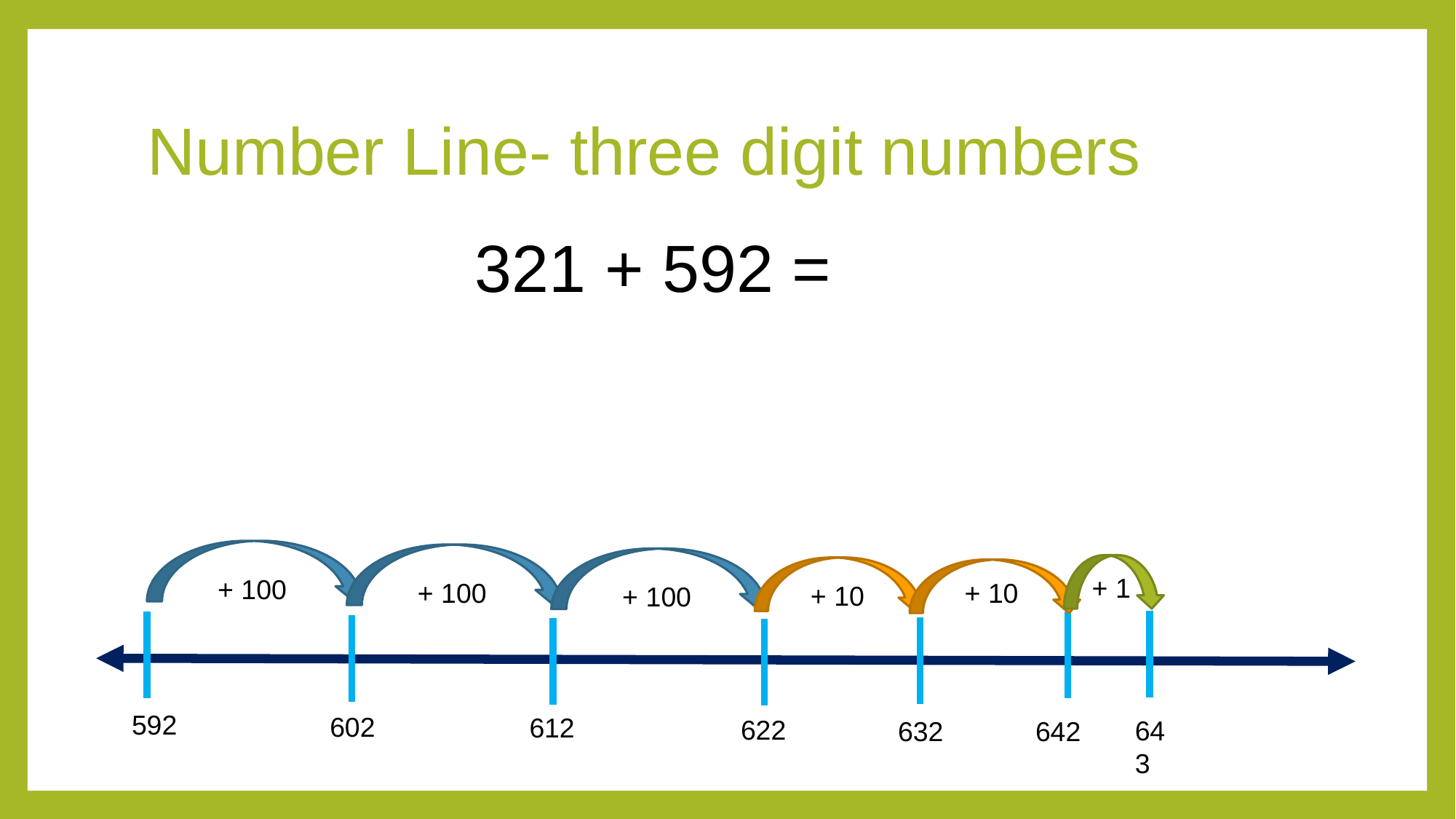

# Number Line- three digit numbers
321 + 592 =

+ 100

+ 100

+ 100

+ 1

+ 10

+ 10
592
602
612
622
643
632
642